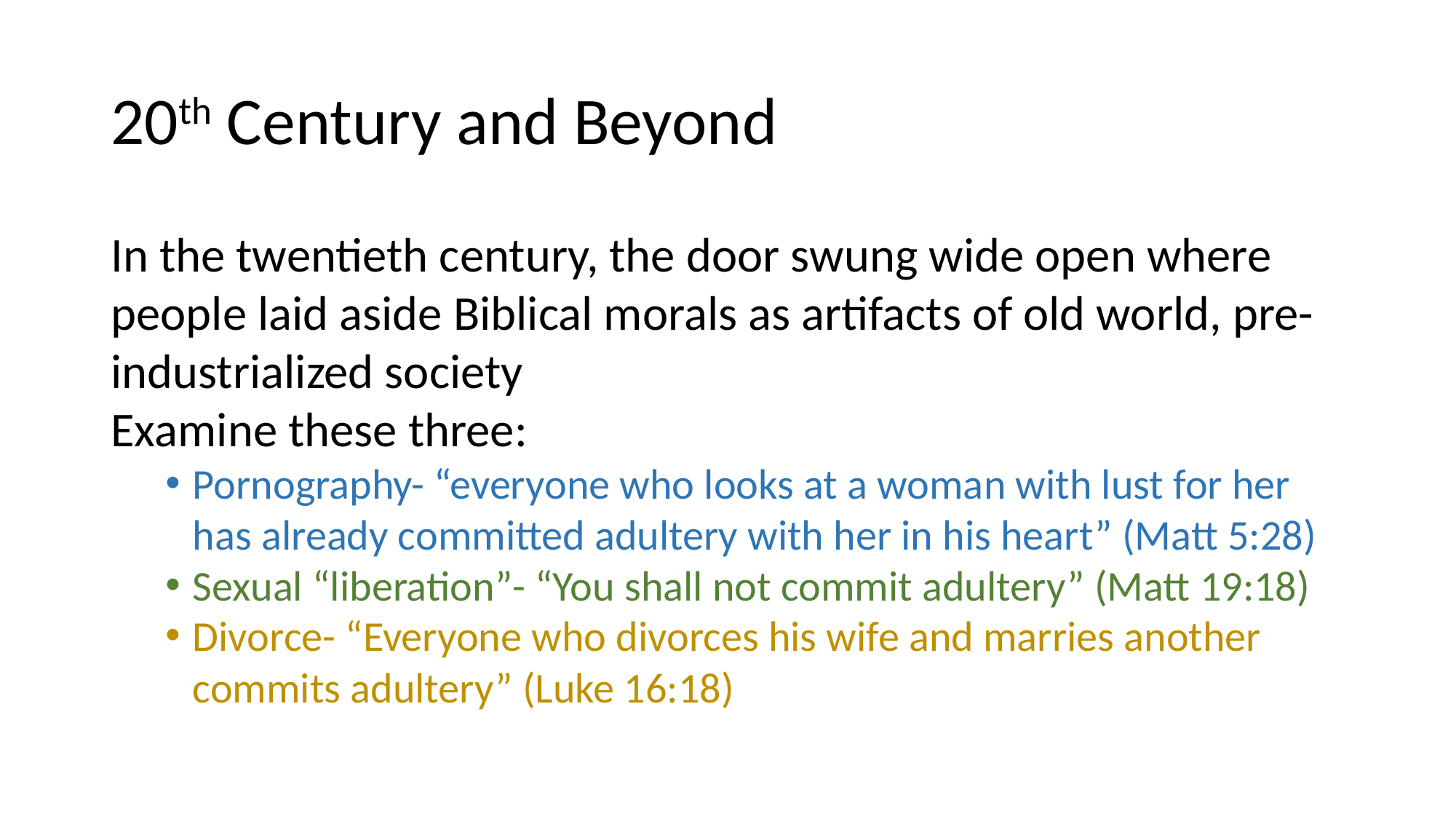

# 20th Century and Beyond
In the twentieth century, the door swung wide open where people laid aside Biblical morals as artifacts of old world, pre-industrialized society
Examine these three:
Pornography- “everyone who looks at a woman with lust for her has already committed adultery with her in his heart” (Matt 5:28)
Sexual “liberation”- “You shall not commit adultery” (Matt 19:18)
Divorce- “Everyone who divorces his wife and marries another commits adultery” (Luke 16:18)